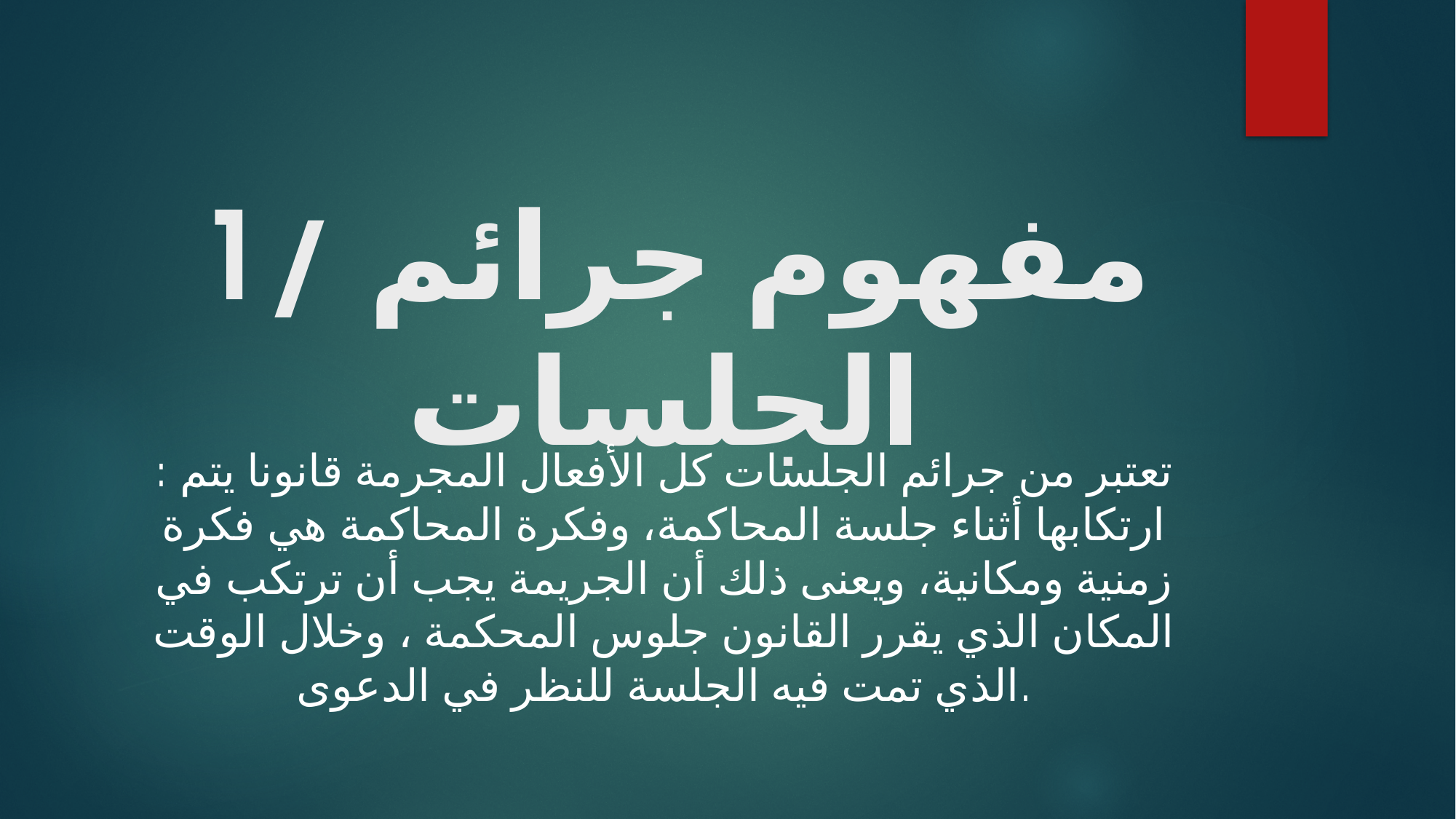

# 1/ مفهوم جرائم الجلسات
: تعتبر من جرائم الجلسات كل الأفعال المجرمة قانونا يتم ارتكابها أثناء جلسة المحاكمة، وفكرة المحاكمة هي فكرة زمنية ومكانية، ويعنى ذلك أن الجريمة يجب أن ترتكب في المكان الذي يقرر القانون جلوس المحكمة ، وخلال الوقت الذي تمت فيه الجلسة للنظر في الدعوى.